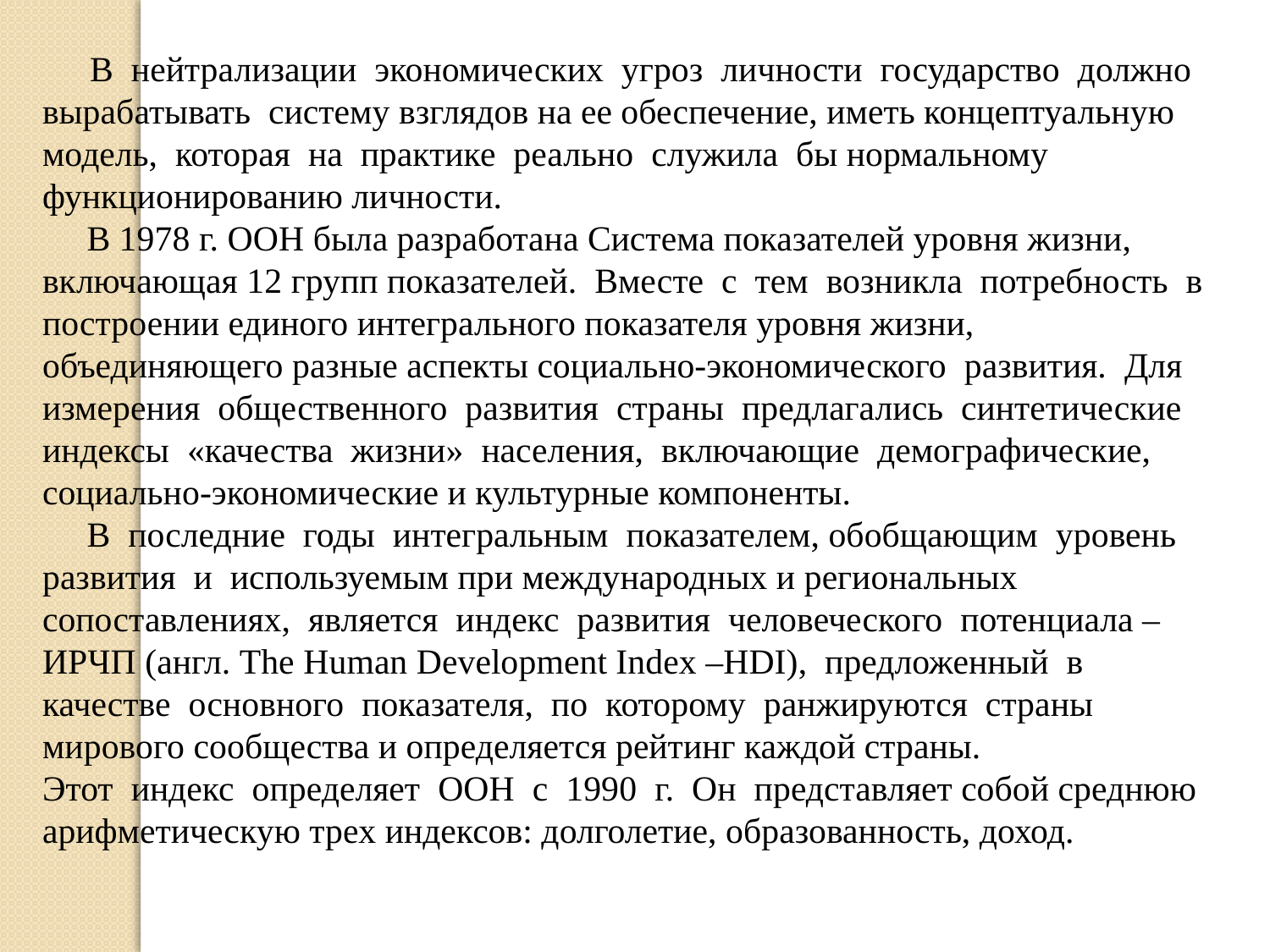

В  нейтрализации  экономических  угроз  личности  государство  должно  вырабатывать  систему взглядов на ее обеспечение, иметь концептуальную модель,  которая  на  практике  реально  служила  бы нормальному функционированию личности.
     В 1978 г. ООН была разработана Система показателей уровня жизни, включающая 12 групп показателей.  Вместе  с  тем  возникла  потребность  в  построении единого интегрального показателя уровня жизни, объединяющего разные аспекты социально-экономического  развития.  Для  измерения  общественного  развития  страны  предлагались  синтетические  индексы  «качества  жизни»  населения,  включающие  демографические,  социально-экономические и культурные компоненты.
     В  последние  годы  интегральным  показателем, обобщающим  уровень  развития  и  используемым при международных и региональных сопоставлениях,  является  индекс  развития  человеческого  потенциала – ИРЧП (англ. The Human Development Index –HDI),  предложенный  в  качестве  основного  показателя,  по  которому  ранжируются  страны  мирового сообщества и определяется рейтинг каждой страны.
Этот  индекс  определяет  ООН  с  1990  г.  Он  представляет собой среднюю арифметическую трех индексов: долголетие, образованность, доход.